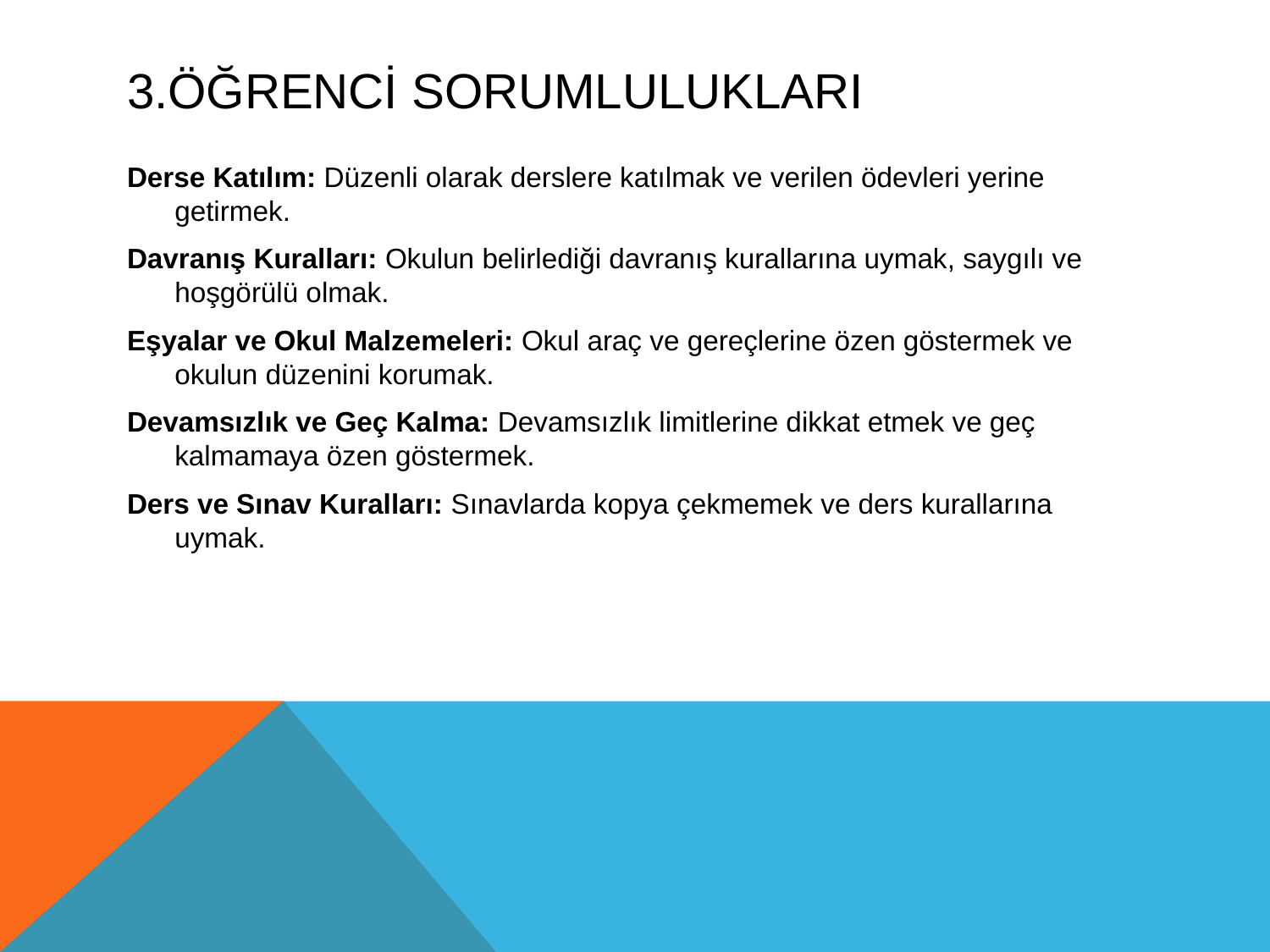

# 3.Öğrencİ SorumluluklarI
Derse Katılım: Düzenli olarak derslere katılmak ve verilen ödevleri yerine getirmek.
Davranış Kuralları: Okulun belirlediği davranış kurallarına uymak, saygılı ve hoşgörülü olmak.
Eşyalar ve Okul Malzemeleri: Okul araç ve gereçlerine özen göstermek ve okulun düzenini korumak.
Devamsızlık ve Geç Kalma: Devamsızlık limitlerine dikkat etmek ve geç kalmamaya özen göstermek.
Ders ve Sınav Kuralları: Sınavlarda kopya çekmemek ve ders kurallarına uymak.